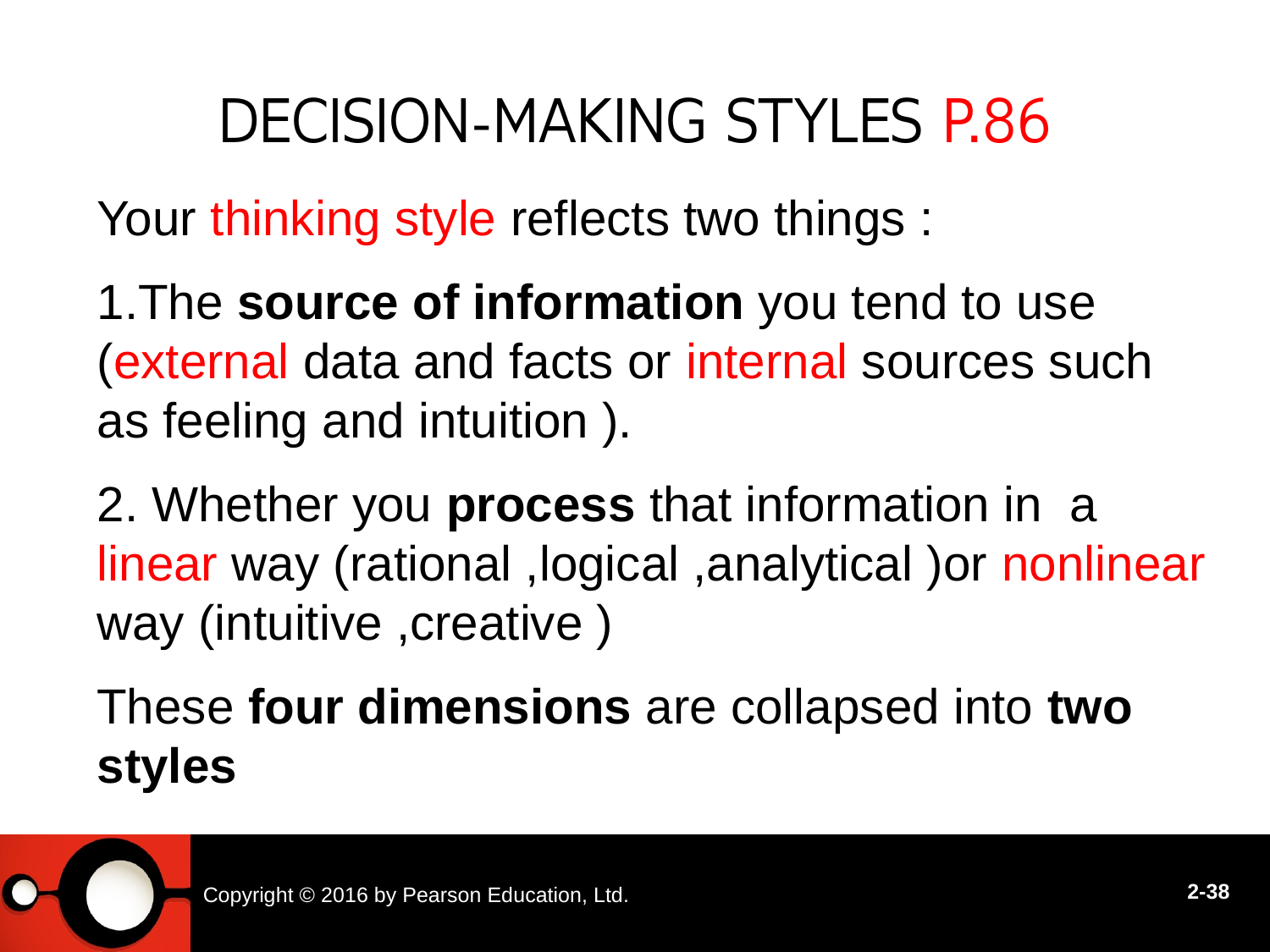

# Decision-Making Styles p.86
Your thinking style reflects two things :
1.The source of information you tend to use (external data and facts or internal sources such as feeling and intuition ).
2. Whether you process that information in  a linear way (rational ,logical ,analytical )or nonlinear way (intuitive ,creative )
These four dimensions are collapsed into two styles
Copyright © 2016 by Pearson Education, Ltd.
2-38